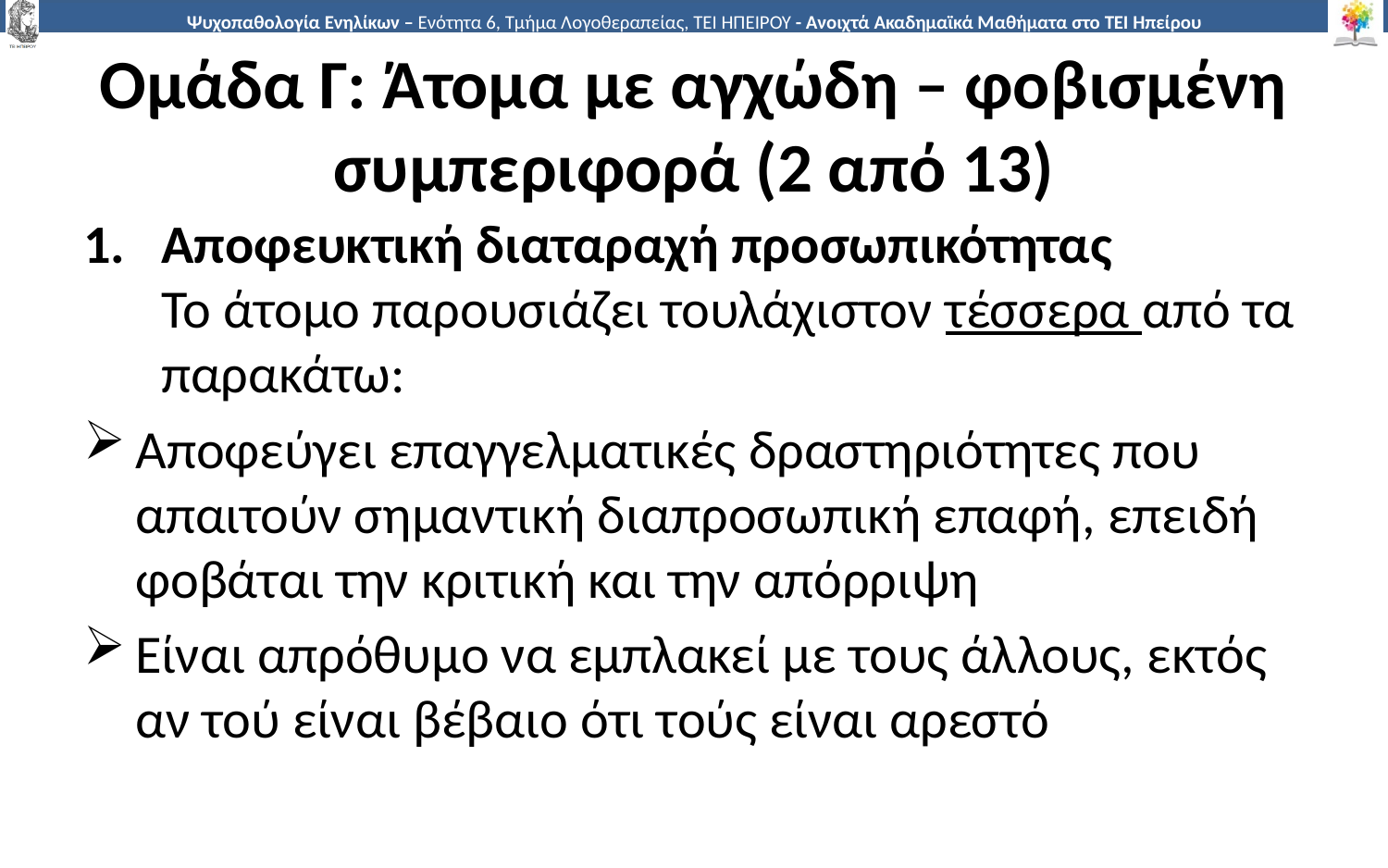

# Ομάδα Γ: Άτομα με αγχώδη – φοβισμένη συμπεριφορά (2 από 13)
Αποφευκτική διαταραχή προσωπικότητας
Το άτομο παρουσιάζει τουλάχιστον τέσσερα από τα παρακάτω:
Αποφεύγει επαγγελματικές δραστηριότητες που απαιτούν σημαντική διαπροσωπική επαφή, επειδή φοβάται την κριτική και την απόρριψη
Είναι απρόθυμο να εμπλακεί με τους άλλους, εκτός αν τού είναι βέβαιο ότι τούς είναι αρεστό